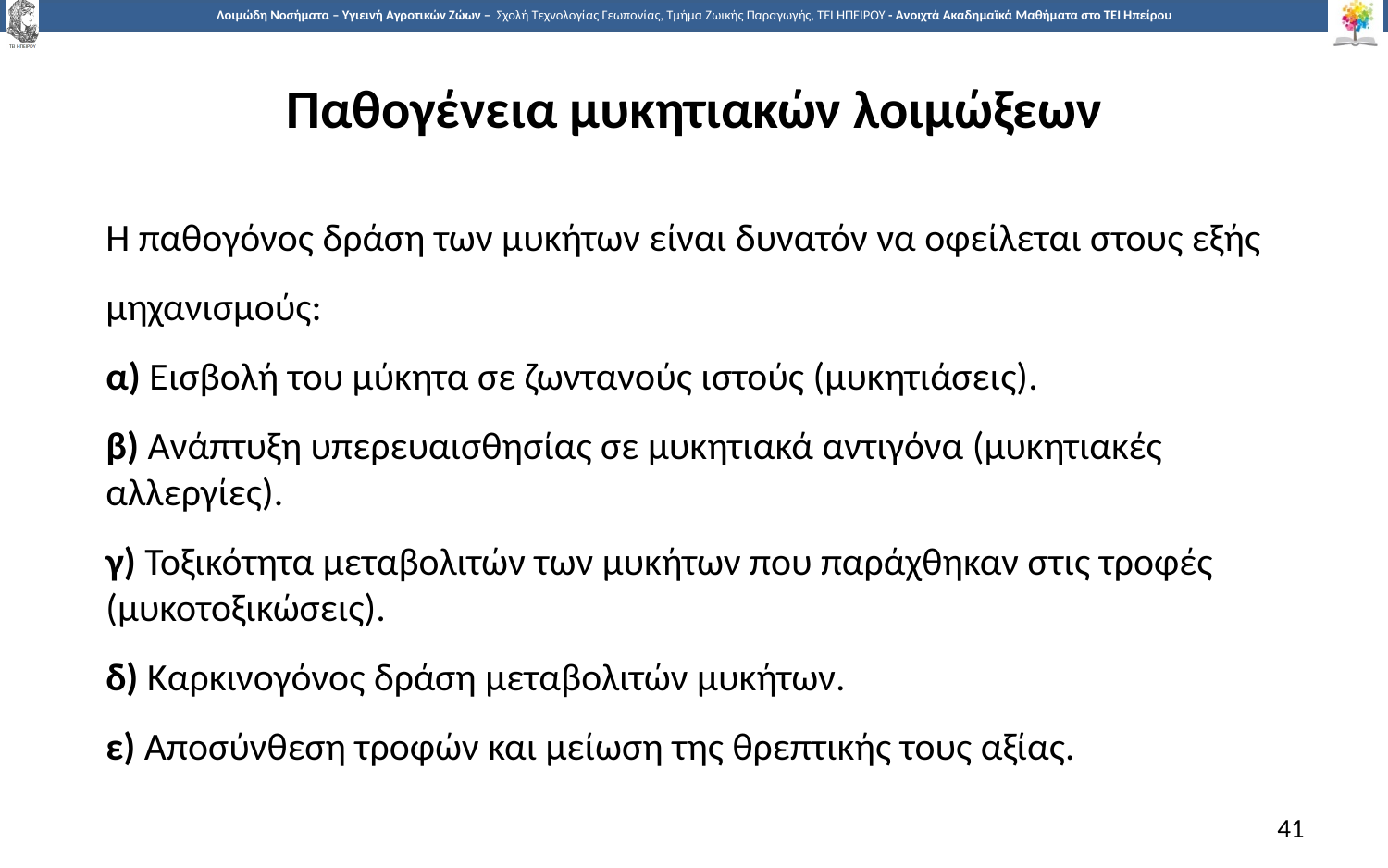

# Παθογένεια μυκητιακών λοιμώξεων
Η παθογόνος δράση των μυκήτων είναι δυνατόν να οφείλεται στους εξής
μηχανισμούς:
α) Εισβολή του μύκητα σε ζωντανούς ιστούς (μυκητιάσεις).
β) Ανάπτυξη υπερευαισθησίας σε μυκητιακά αντιγόνα (μυκητιακές αλλεργίες).
γ) Τοξικότητα μεταβολιτών των μυκήτων που παράχθηκαν στις τροφές (μυκοτοξικώσεις).
δ) Καρκινογόνος δράση μεταβολιτών μυκήτων.
ε) Αποσύνθεση τροφών και μείωση της θρεπτικής τους αξίας.
41